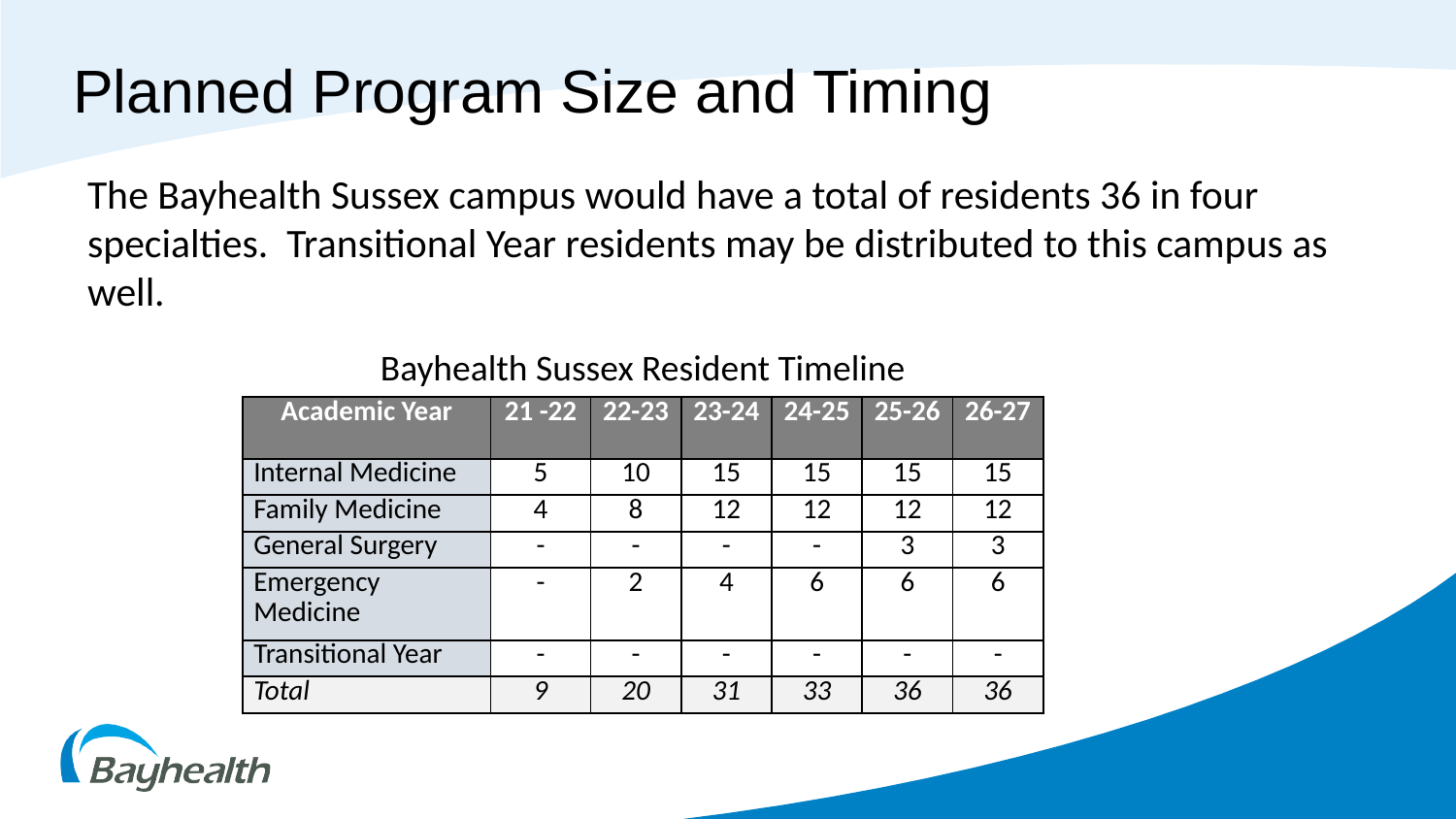

Planned Program Size and Timing
The Bayhealth Sussex campus would have a total of residents 36 in four specialties.  Transitional Year residents may be distributed to this campus as well.

	                Bayhealth Sussex Resident Timeline

| Academic Year | 21 -22 | 22-23 | 23-24 | 24-25 | 25-26 | 26-27 |
| --- | --- | --- | --- | --- | --- | --- |
| Internal Medicine | 5 | 10 | 15 | 15 | 15 | 15 |
| Family Medicine | 4 | 8 | 12 | 12 | 12 | 12 |
| General Surgery | - | - | - | - | 3 | 3 |
| Emergency Medicine | - | 2 | 4 | 6 | 6 | 6 |
| Transitional Year | - | - | - | - | - | - |
| Total | 9 | 20 | 31 | 33 | 36 | 36 |